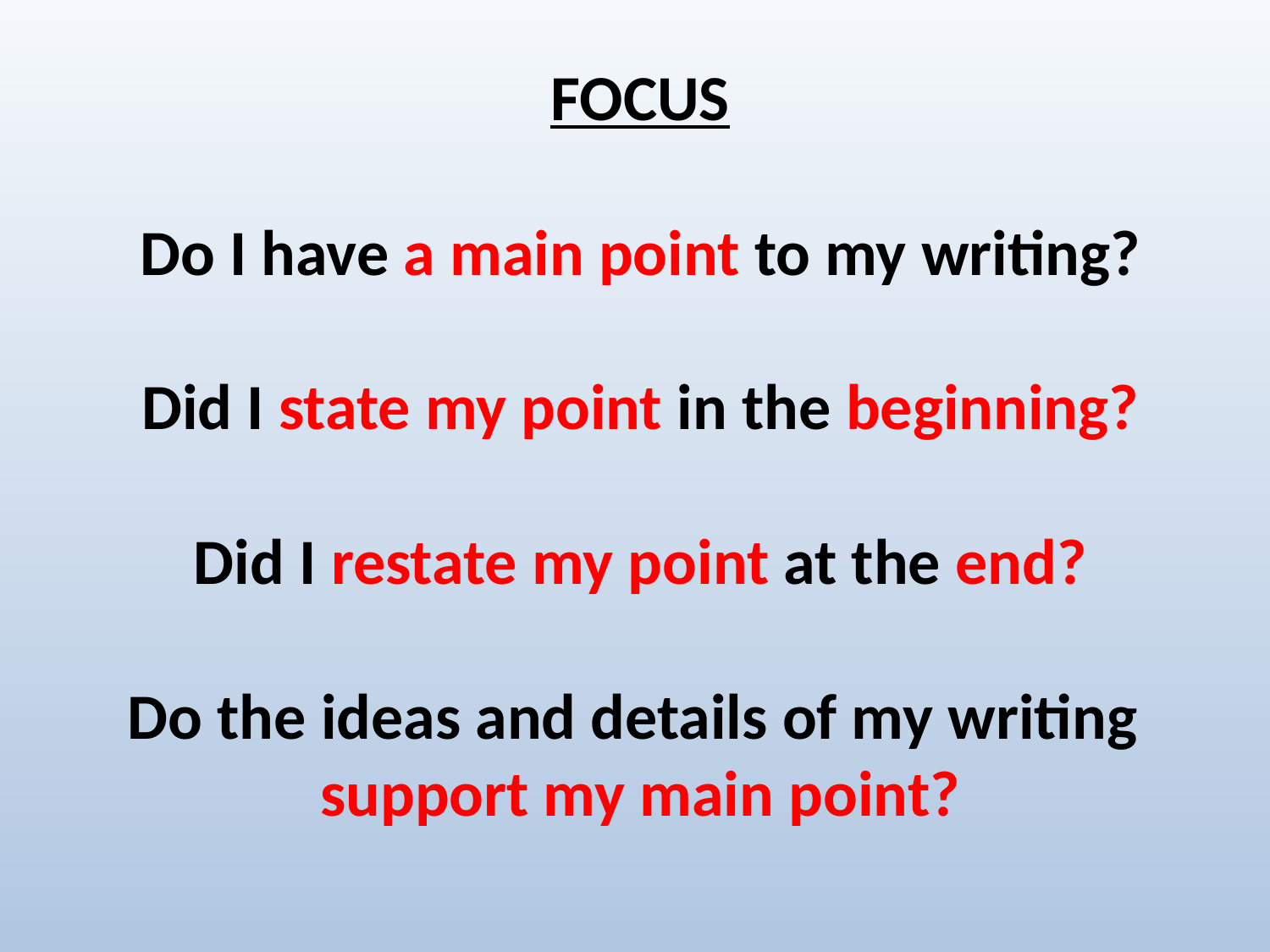

# FOCUS Do I have a main point to my writing? Did I state my point in the beginning? Did I restate my point at the end? Do the ideas and details of my writing support my main point?